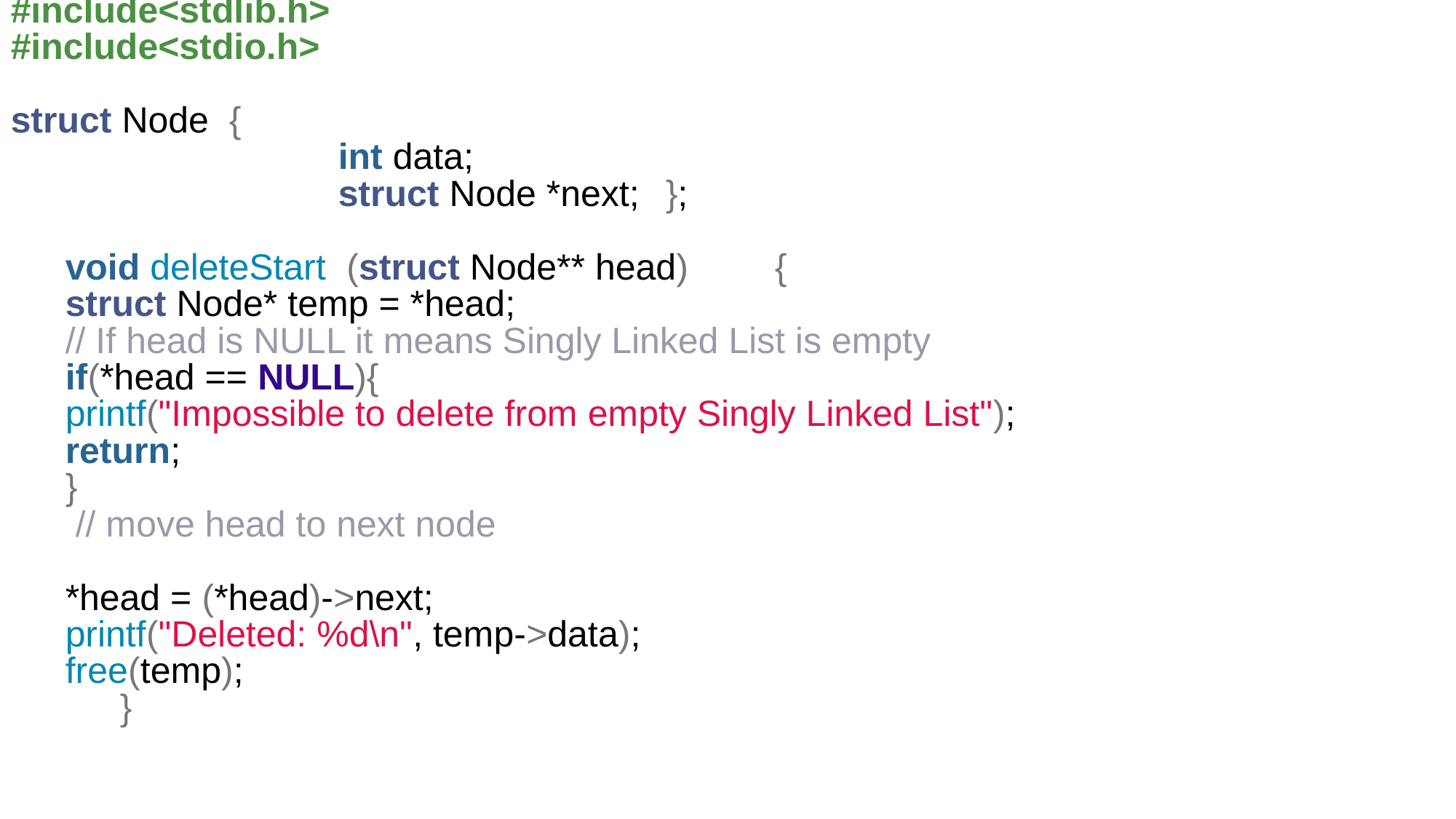

#include<stdlib.h>
#include<stdio.h>

struct Node	{
			int data;
			struct Node *next;	};

void deleteStart  (struct Node** head)	{
struct Node* temp = *head;
// If head is NULL it means Singly Linked List is empty
if(*head == NULL){
printf("Impossible to delete from empty Singly Linked List");
return;
}
 // move head to next node

*head = (*head)->next;
printf("Deleted: %d\n", temp->data);
free(temp);
	}